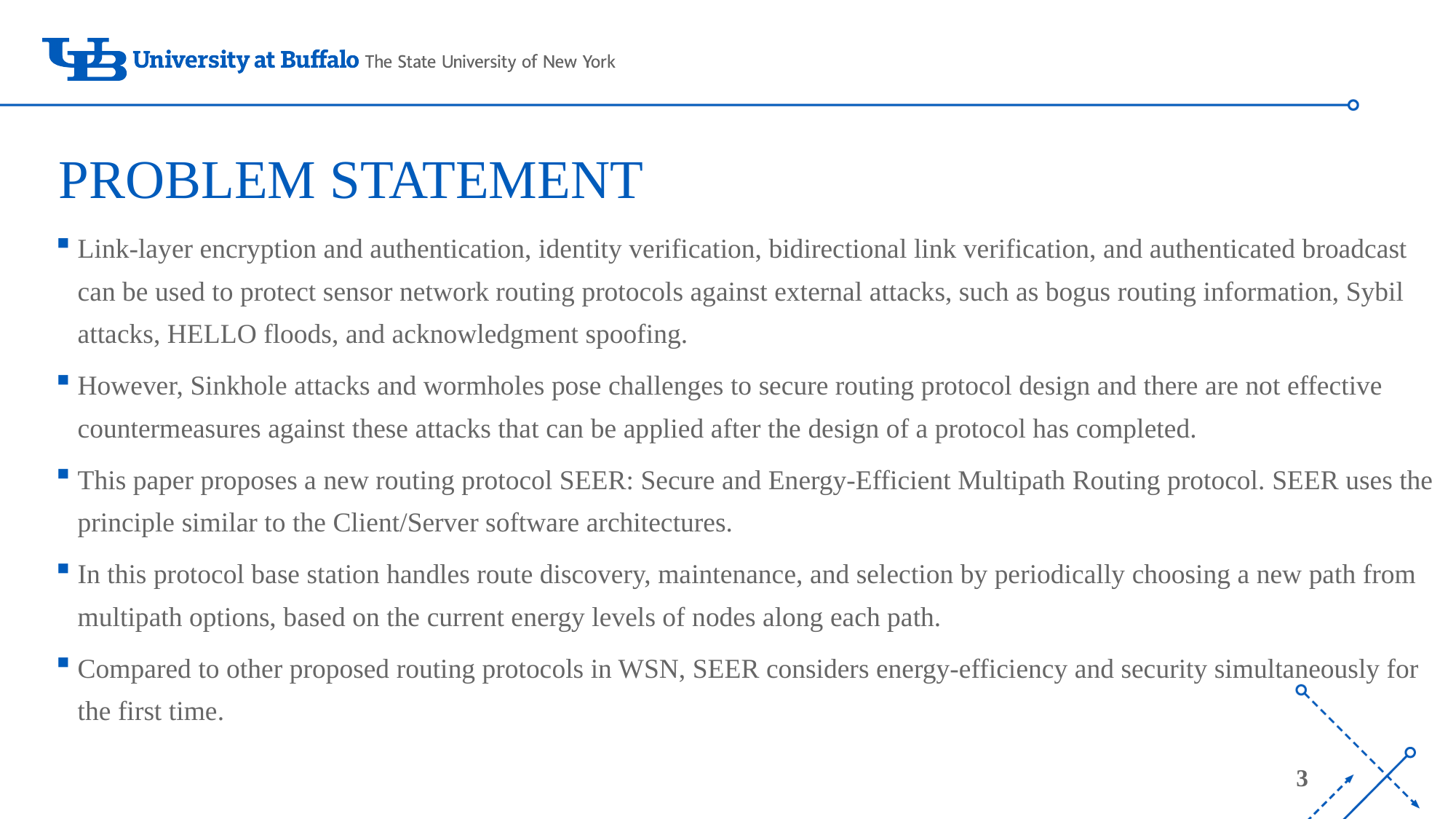

# PROBLEM STATEMENT
Link-layer encryption and authentication, identity verification, bidirectional link verification, and authenticated broadcast can be used to protect sensor network routing protocols against external attacks, such as bogus routing information, Sybil attacks, HELLO floods, and acknowledgment spoofing.
However, Sinkhole attacks and wormholes pose challenges to secure routing protocol design and there are not effective countermeasures against these attacks that can be applied after the design of a protocol has completed.
This paper proposes a new routing protocol SEER: Secure and Energy-Efficient Multipath Routing protocol. SEER uses the principle similar to the Client/Server software architectures.
In this protocol base station handles route discovery, maintenance, and selection by periodically choosing a new path from multipath options, based on the current energy levels of nodes along each path.
Compared to other proposed routing protocols in WSN, SEER considers energy-efficiency and security simultaneously for the first time.